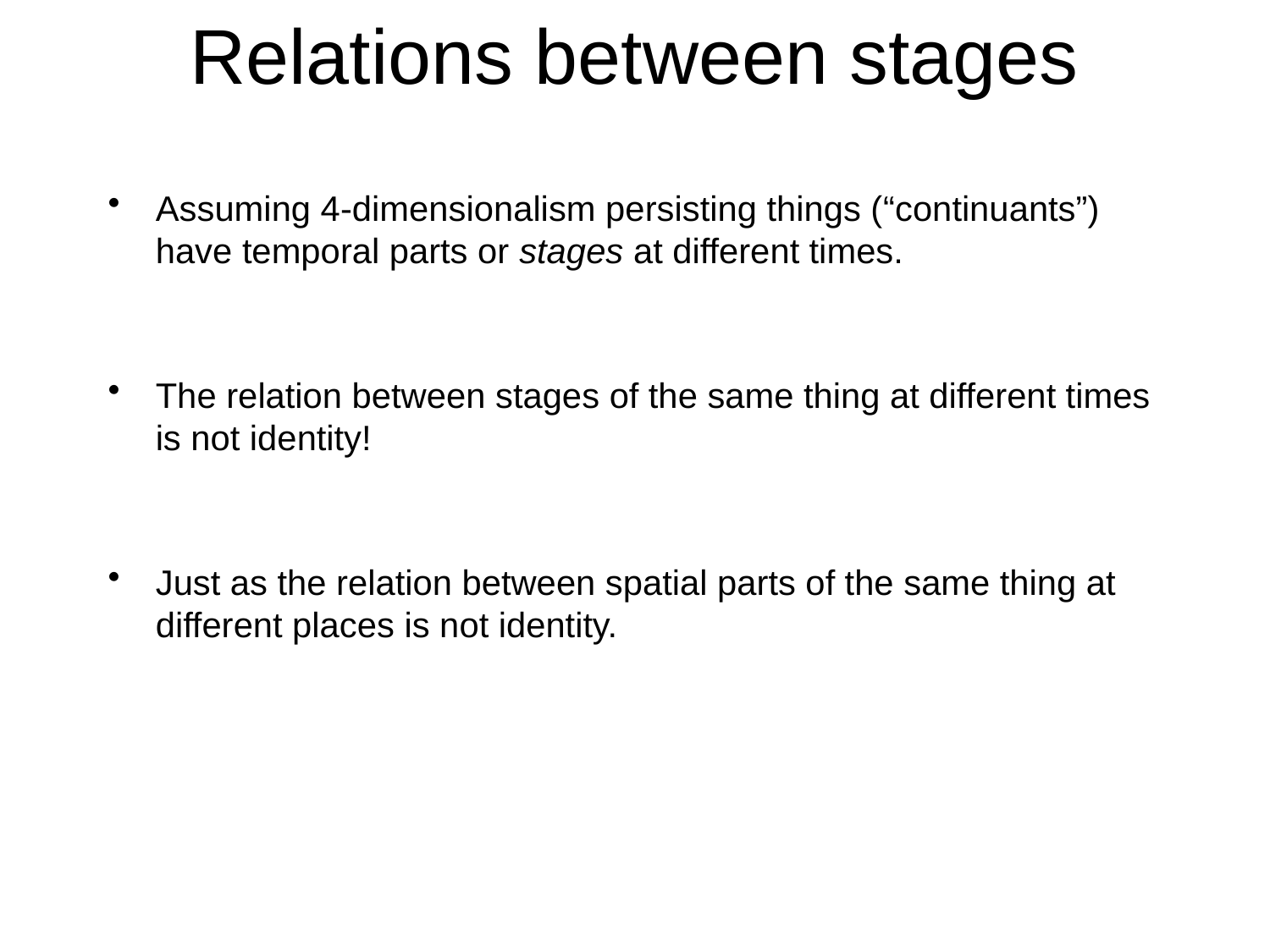

# Relations between stages
Assuming 4-dimensionalism persisting things (“continuants”) have temporal parts or stages at different times.
The relation between stages of the same thing at different times is not identity!
Just as the relation between spatial parts of the same thing at different places is not identity.